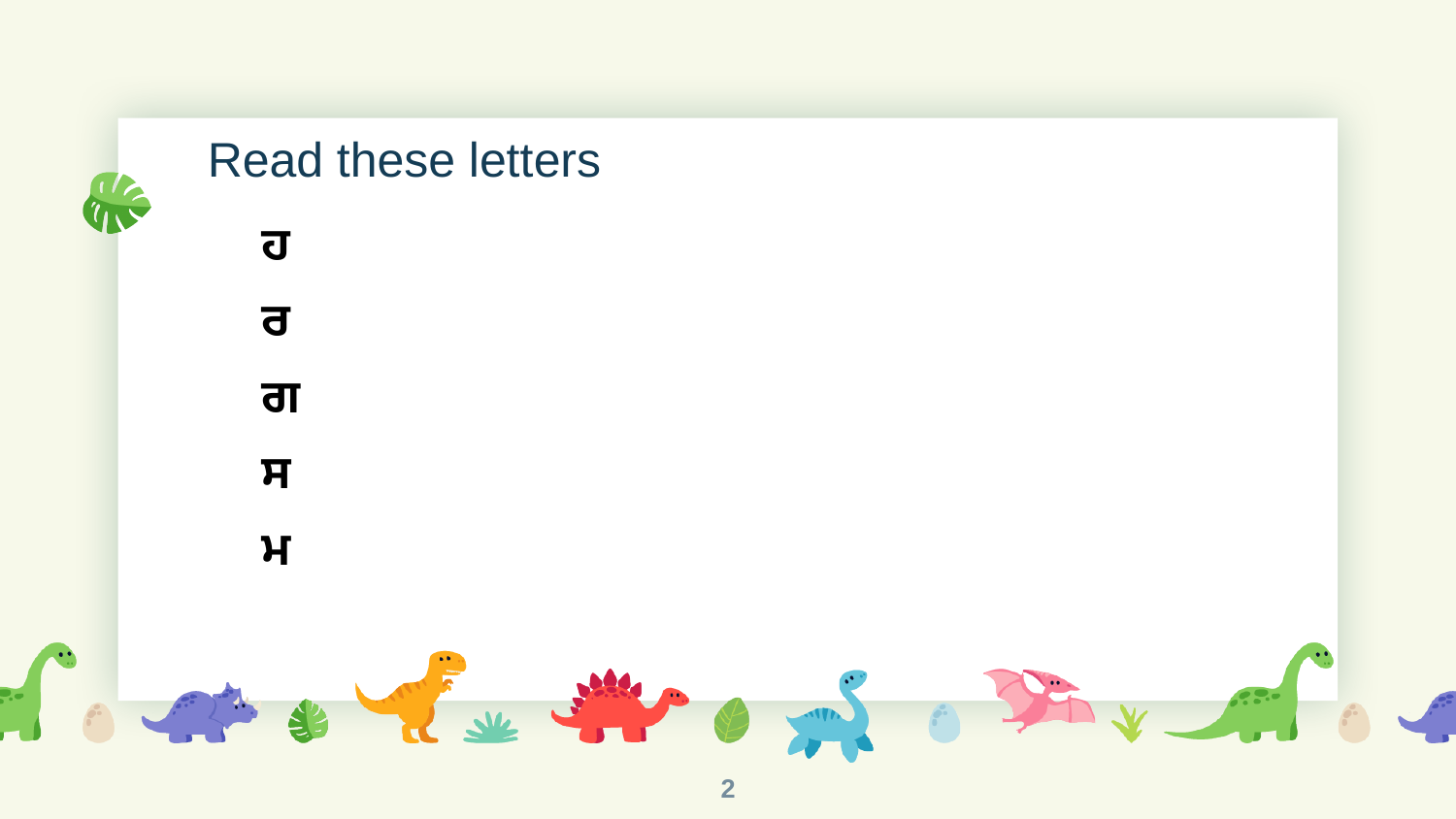

# Read these letters
ਹ
ਰ
ਗ
ਸ
ਮ

2